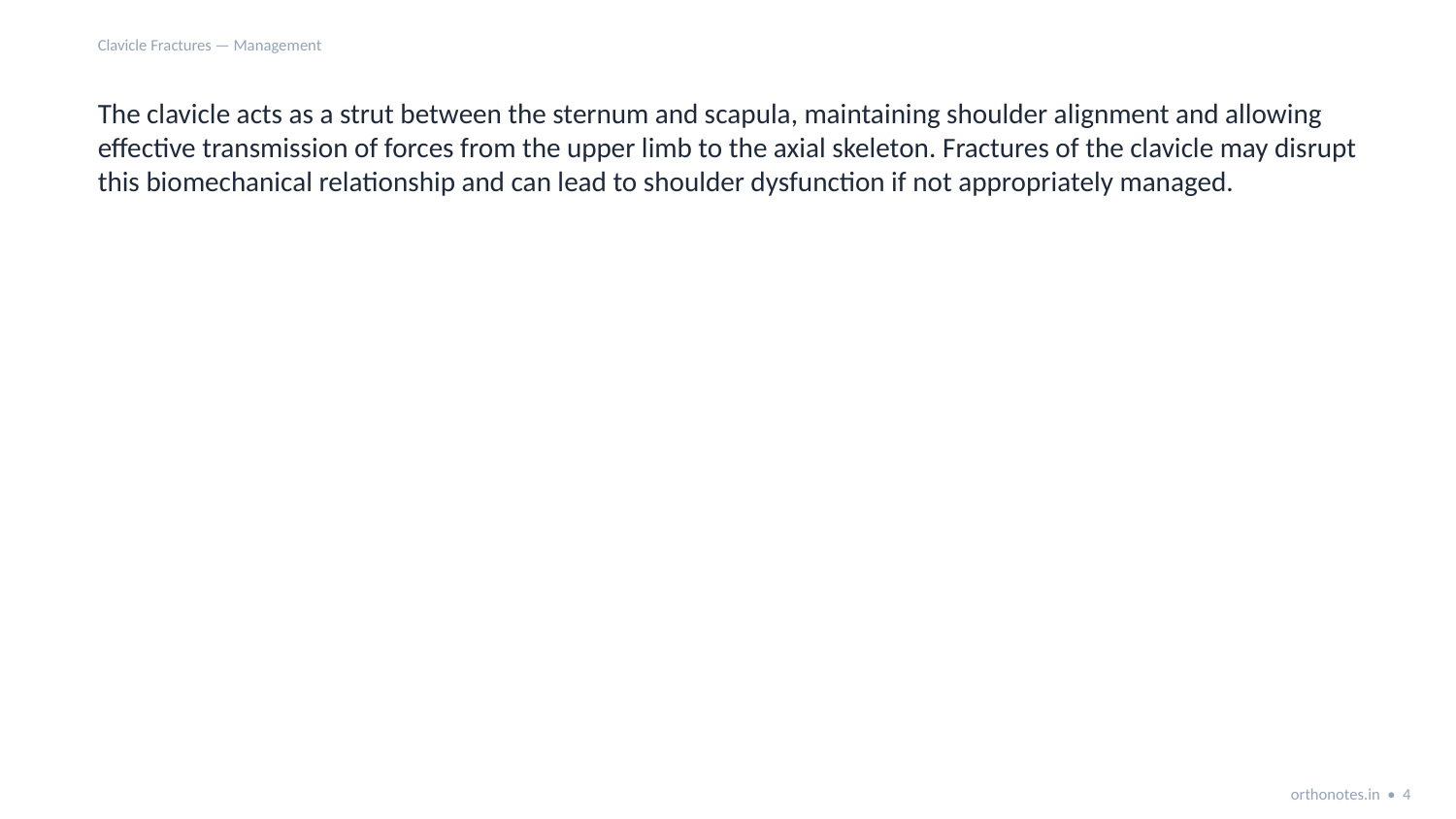

Clavicle Fractures — Management
The clavicle acts as a strut between the sternum and scapula, maintaining shoulder alignment and allowing effective transmission of forces from the upper limb to the axial skeleton. Fractures of the clavicle may disrupt this biomechanical relationship and can lead to shoulder dysfunction if not appropriately managed.
orthonotes.in  •  4